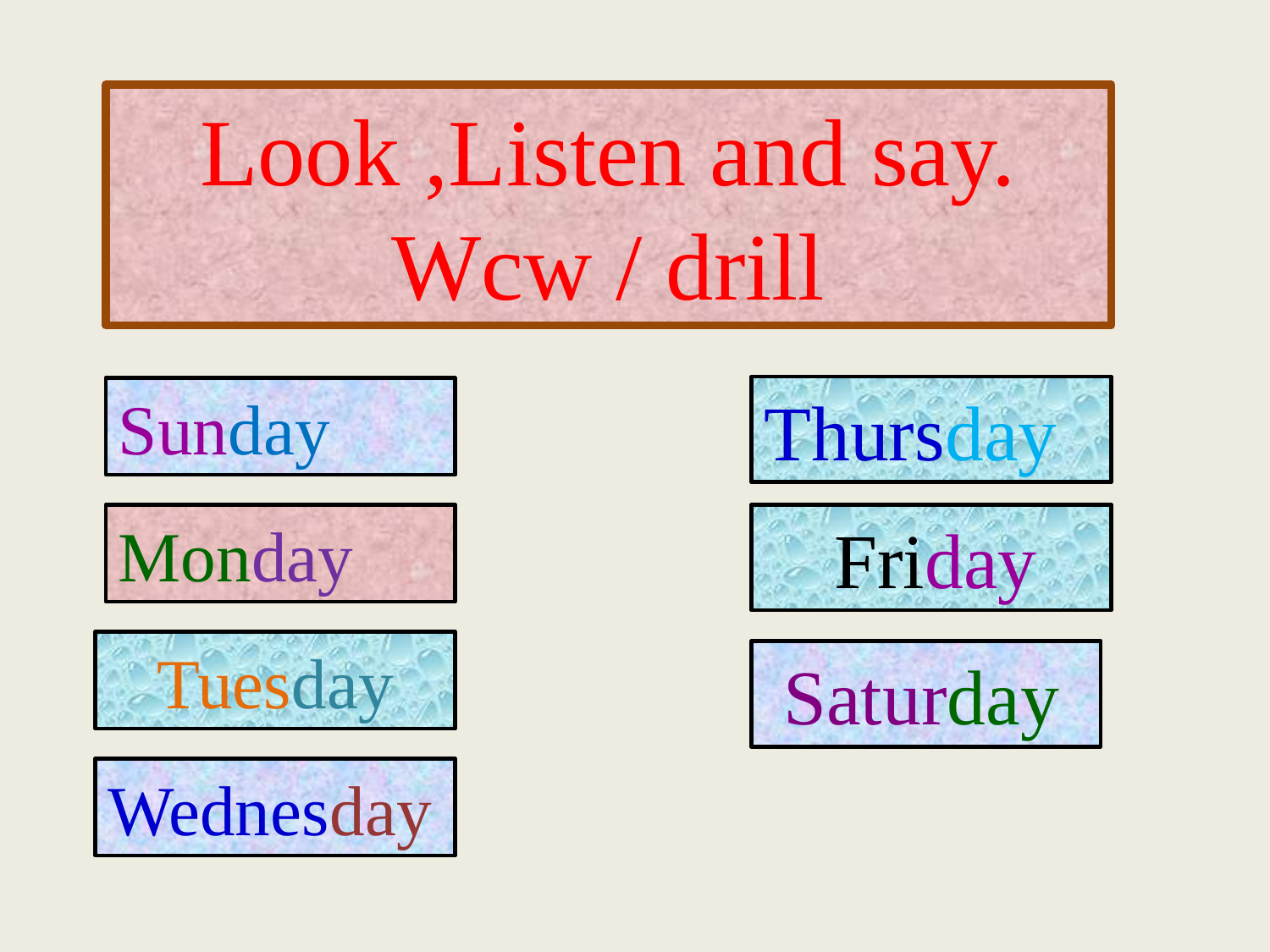

Look ,Listen and say.
Wcw / drill
Thursday
Sunday
Monday
    Friday
Tuesday
 Saturday
Wednesday